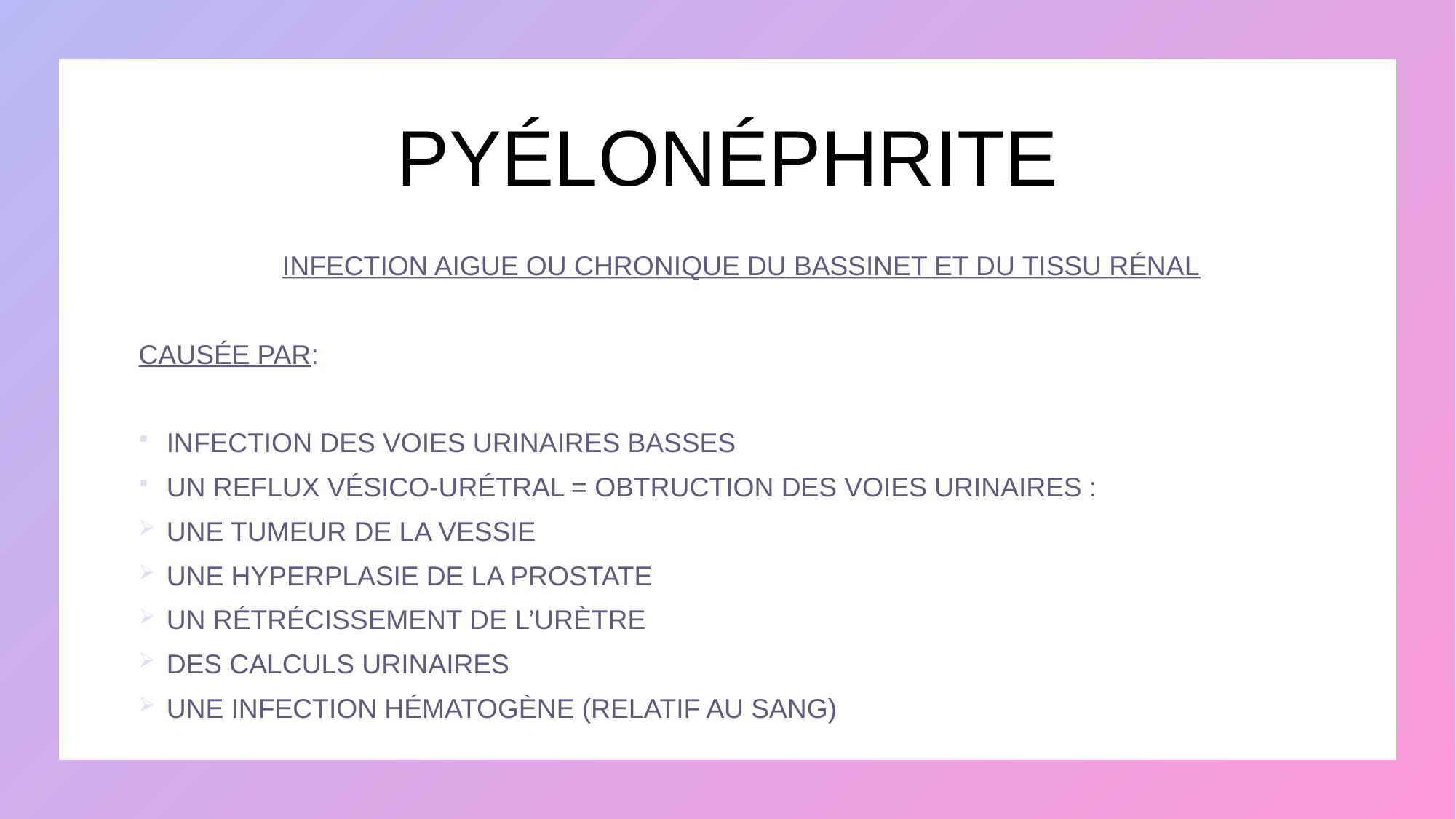

# PYÉLONÉPHRITE
INFECTION AIGUE OU CHRONIQUE DU BASSINET ET DU TISSU RÉNAL

CAUSÉE PAR:

INFECTION DES VOIES URINAIRES BASSES
UN REFLUX VÉSICO-URÉTRAL = OBTRUCTION DES VOIES URINAIRES :
UNE TUMEUR DE LA VESSIE
UNE HYPERPLASIE DE LA PROSTATE
UN RÉTRÉCISSEMENT DE L’URÈTRE
DES CALCULS URINAIRES
UNE INFECTION HÉMATOGÈNE (RELATIF AU SANG)